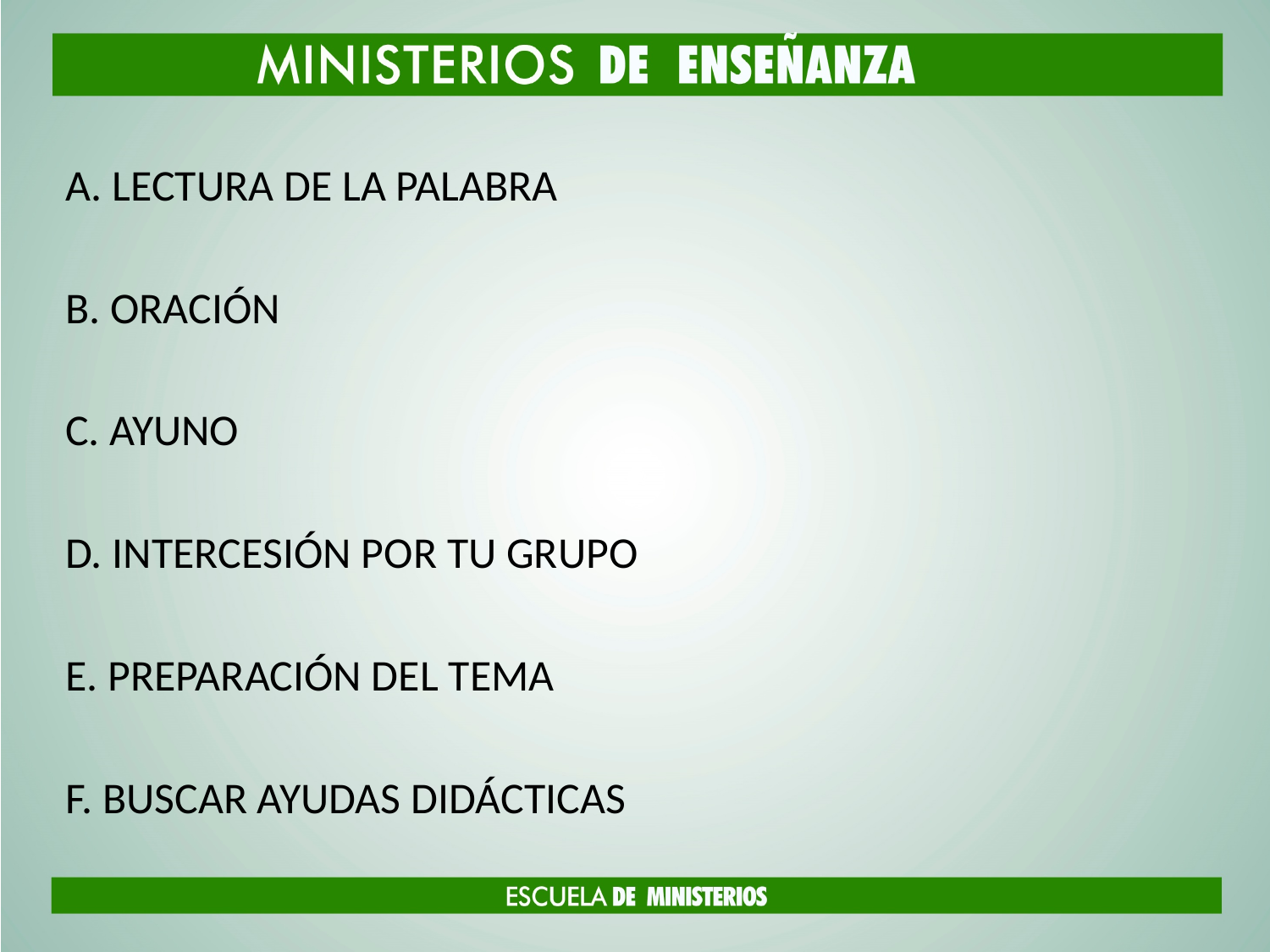

A. LECTURA DE LA PALABRA

B. ORACIÓN

C. AYUNO

D. INTERCESIÓN POR TU GRUPO

E. PREPARACIÓN DEL TEMA

F. BUSCAR AYUDAS DIDÁCTICAS